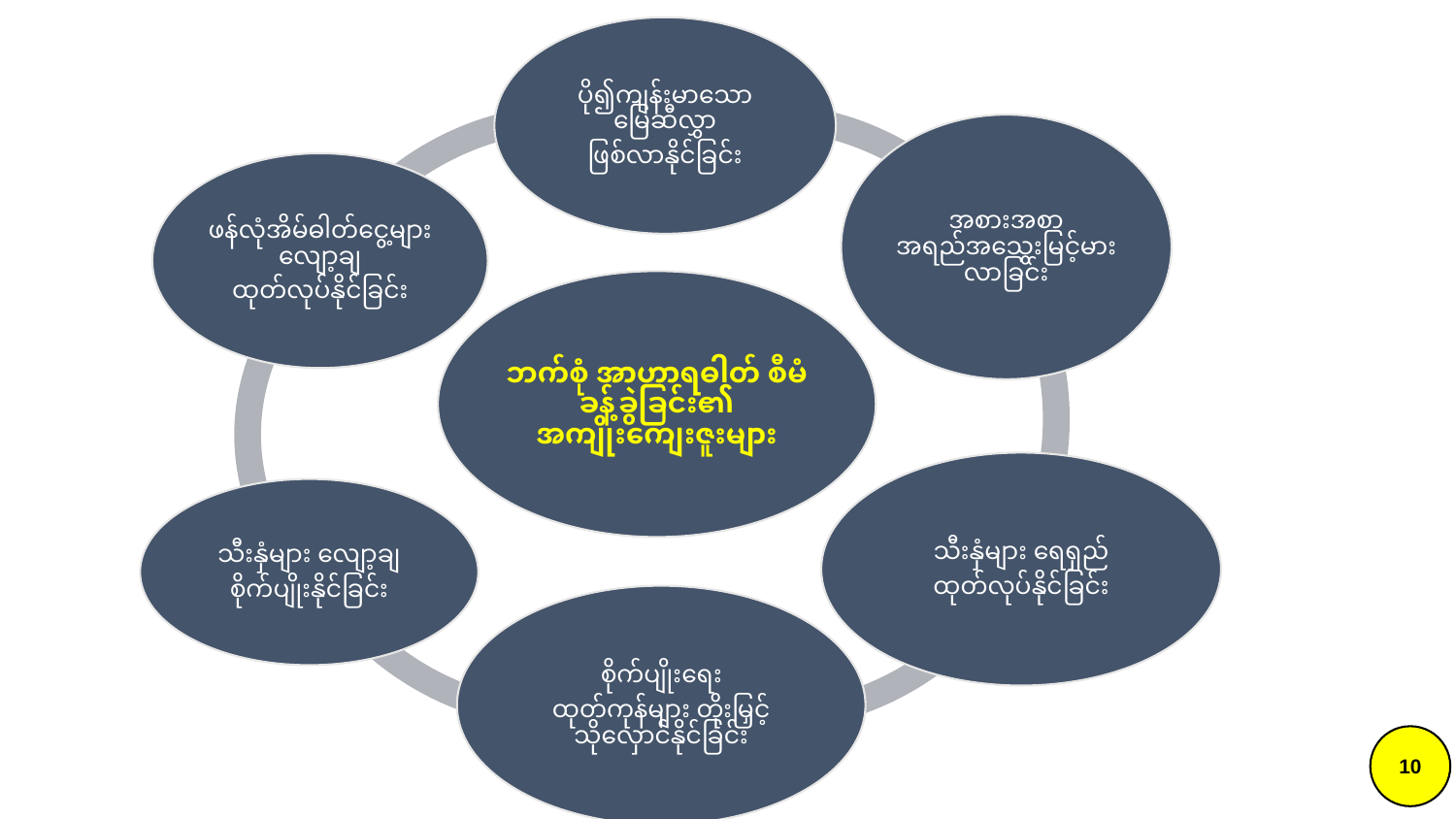

ဘက်စုံ အာဟာရဓါတ် စီမံခန့်ခွဲခြင်း၏ အကျိုးကျေးဇူးများ
ပို၍ကျန်းမာသော မြေဆီလွှာ
ဖြစ်လာနိုင်ခြင်း
အစားအစာ အရည်အသွေးမြင့်မားလာခြင်း
သီးနှံများ ရေရှည်
ထုတ်လုပ်နိုင်ခြင်း
စိုက်ပျိုးရေး
ထုတ်ကုန်များ တိုးမြှင့် သိုလှောင်နိုင်ခြင်း
သီးနှံများ လျော့ချ
စိုက်ပျိုးနိုင်ခြင်း
ဖန်လုံအိမ်ဓါတ်ငွေ့များလျော့ချ
ထုတ်လုပ်နိုင်ခြင်း